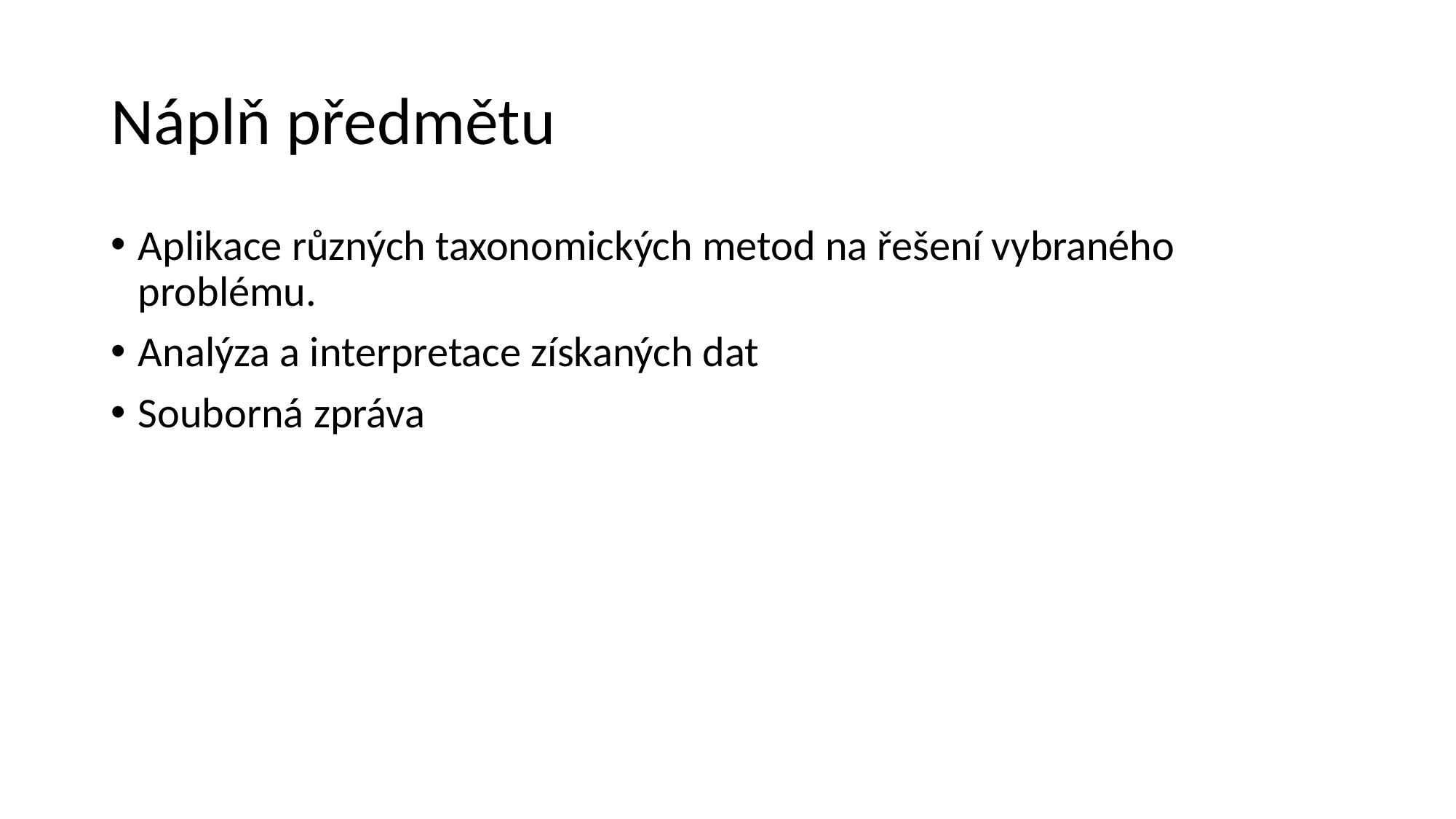

# Náplň předmětu
Aplikace různých taxonomických metod na řešení vybraného problému.
Analýza a interpretace získaných dat
Souborná zpráva